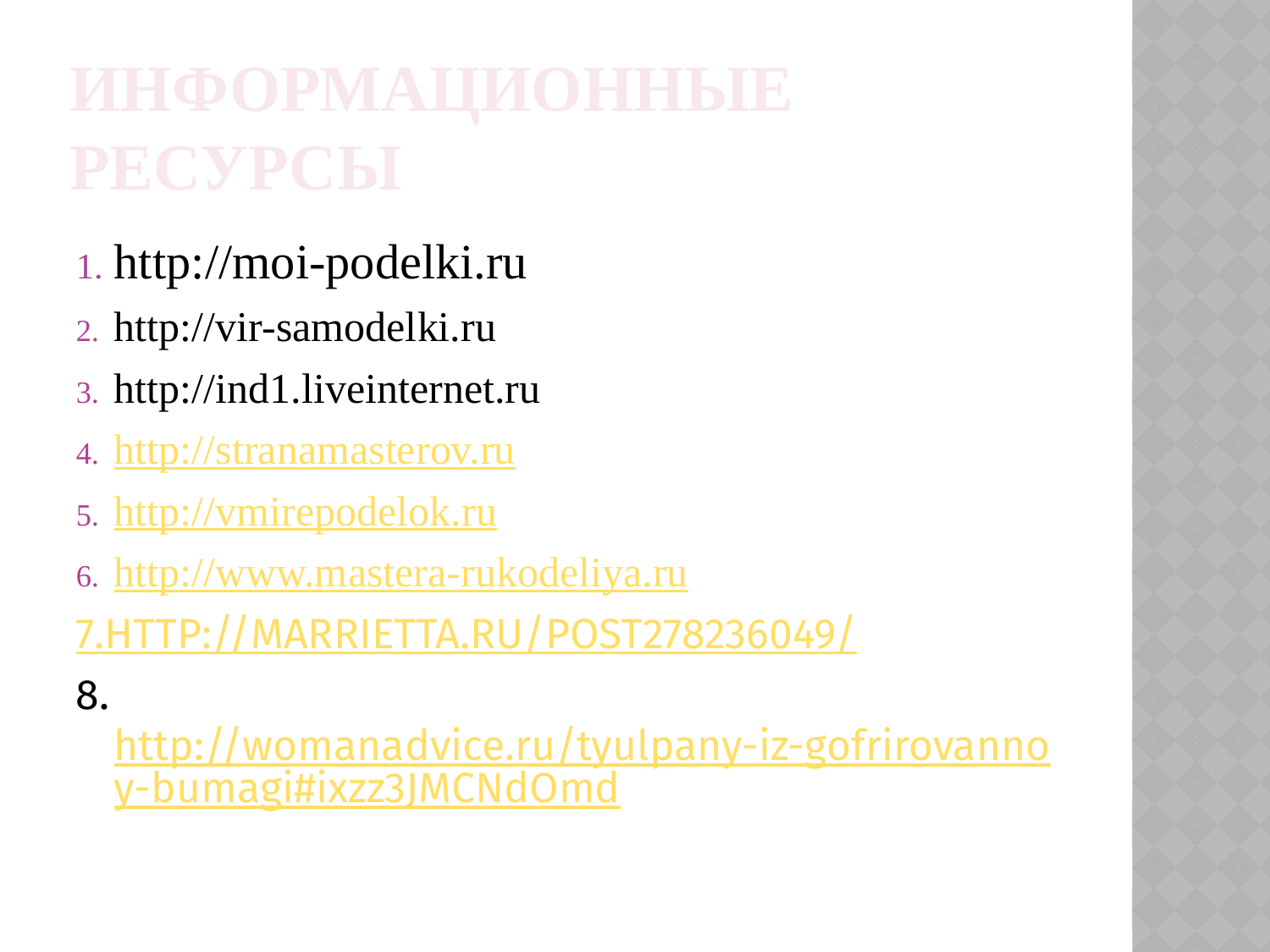

# Информационные ресурсы
http://moi-podelki.ru
http://vir-samodelki.ru
http://ind1.liveinternet.ru
http://stranamasterov.ru
http://vmirepodelok.ru
http://www.mastera-rukodeliya.ru
7.http://marrietta.ru/post278236049/
8. http://womanadvice.ru/tyulpany-iz-gofrirovannoy-bumagi#ixzz3JMCNdOmd